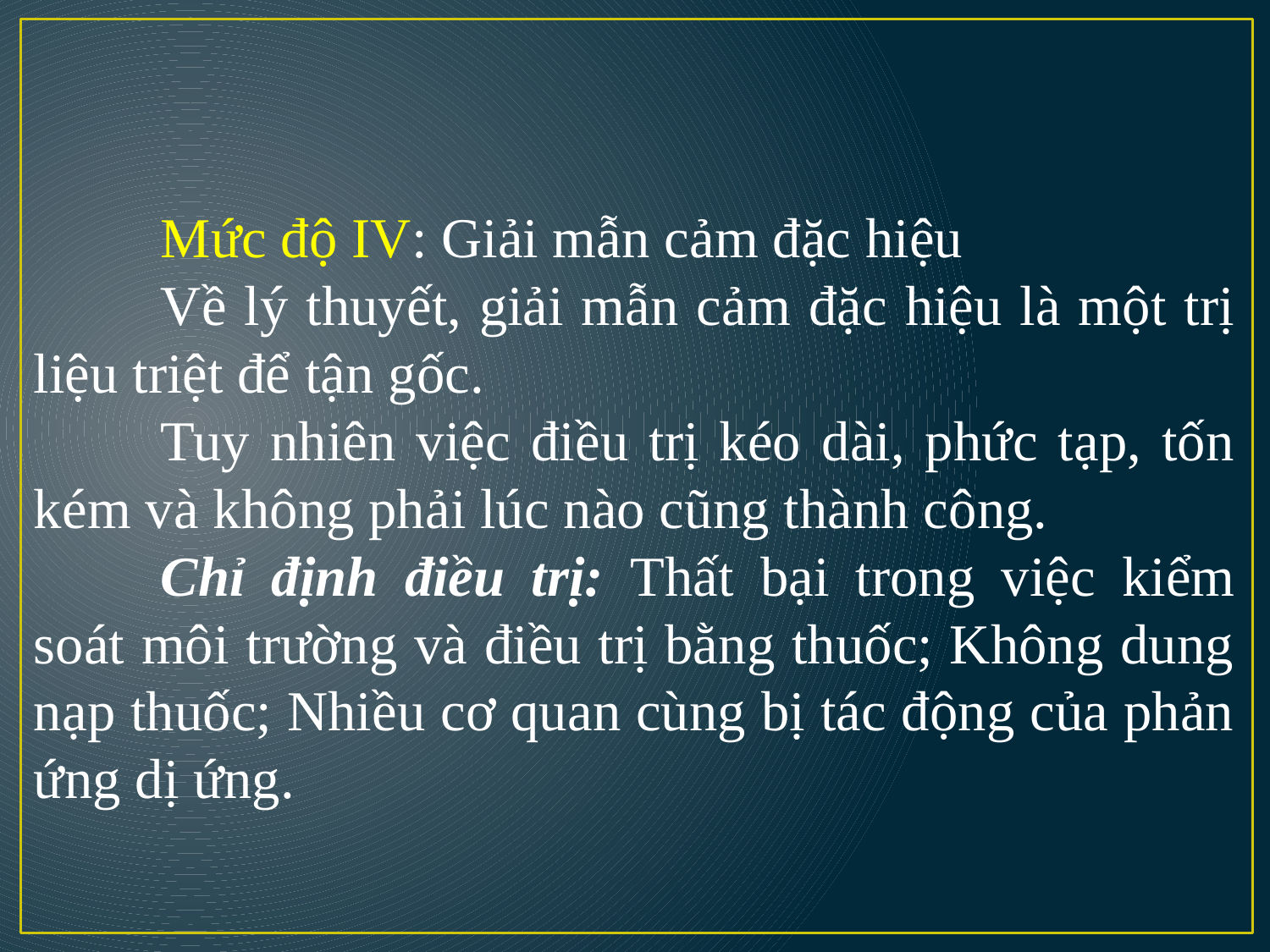

Mức độ IV: Giải mẫn cảm đặc hiệu
	Về lý thuyết, giải mẫn cảm đặc hiệu là một trị liệu triệt để tận gốc.
	Tuy nhiên việc điều trị kéo dài, phức tạp, tốn kém và không phải lúc nào cũng thành công.
	Chỉ định điều trị: Thất bại trong việc kiểm soát môi trường và điều trị bằng thuốc; Không dung nạp thuốc; Nhiều cơ quan cùng bị tác động của phản ứng dị ứng.